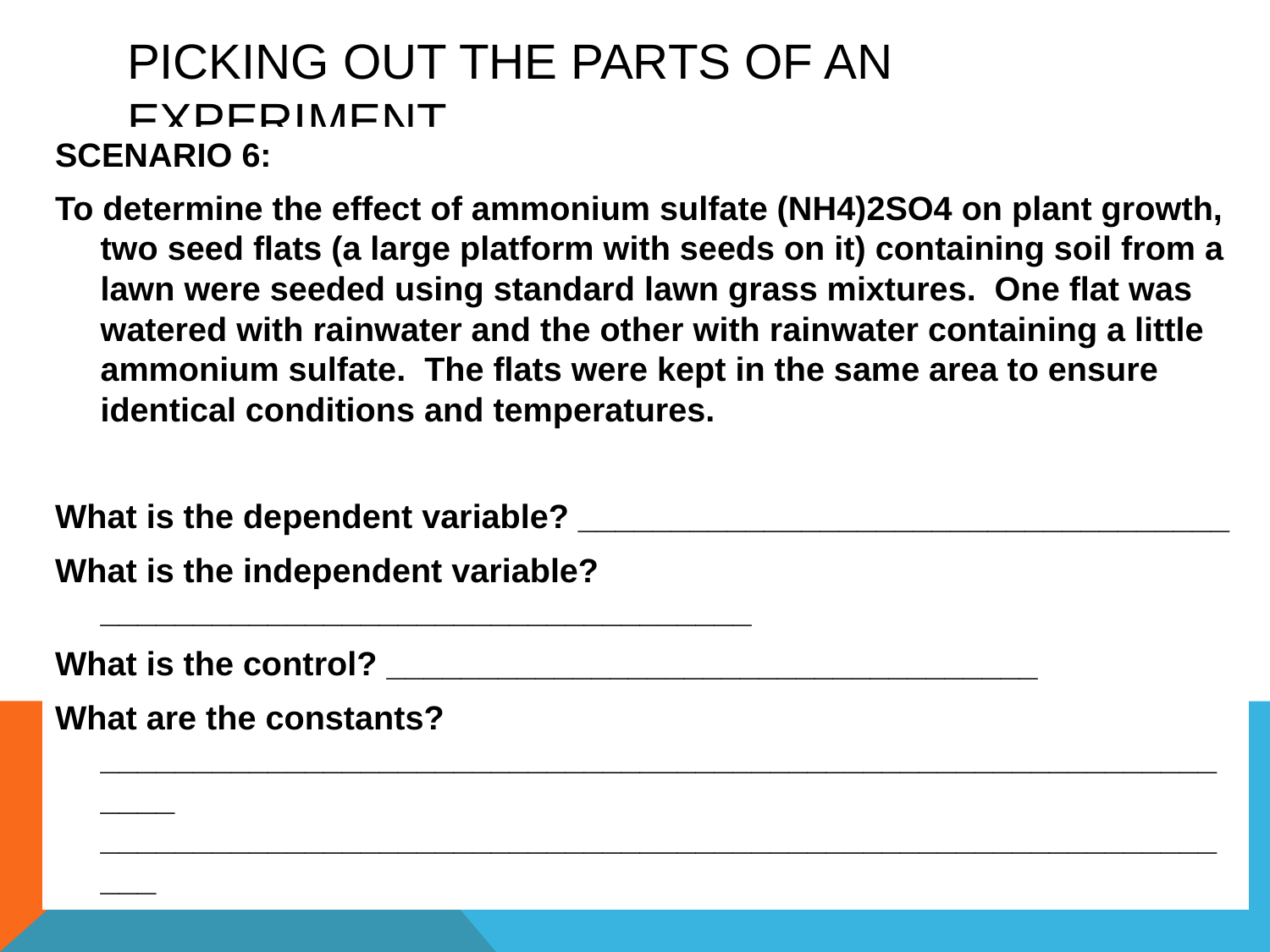

# Picking Out the Parts of an Experiment
SCENARIO 6:
To determine the effect of ammonium sulfate (NH4)2SO4 on plant growth, two seed flats (a large platform with seeds on it) containing soil from a lawn were seeded using standard lawn grass mixtures.  One flat was watered with rainwater and the other with rainwater containing a little ammonium sulfate.  The flats were kept in the same area to ensure identical conditions and temperatures.

What is the dependent variable? ___________________________________
What is the independent variable? ___________________________________
What is the control? ___________________________________
What are the constants? ________________________________________________________________ _______________________________________________________________